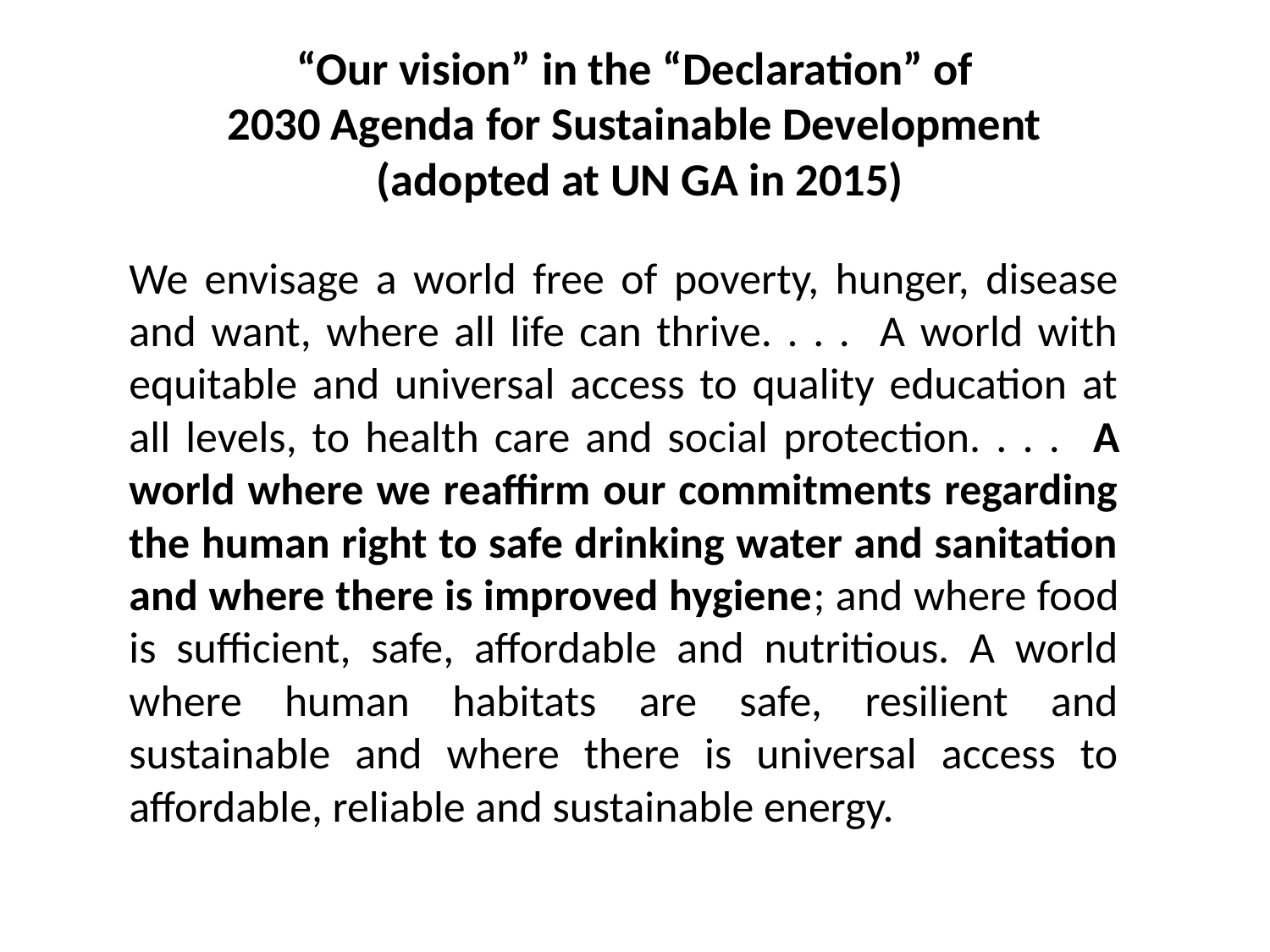

# “Our vision” in the “Declaration” of 2030 Agenda for Sustainable Development (adopted at UN GA in 2015)
We envisage a world free of poverty, hunger, disease and want, where all life can thrive. . . .  A world with equitable and universal access to quality education at all levels, to health care and social protection. . . .  A world where we reaffirm our commitments regarding the human right to safe drinking water and sanitation and where there is improved hygiene; and where food is sufficient, safe, affordable and nutritious. A world where human habitats are safe, resilient and sustainable and where there is universal access to affordable, reliable and sustainable energy.